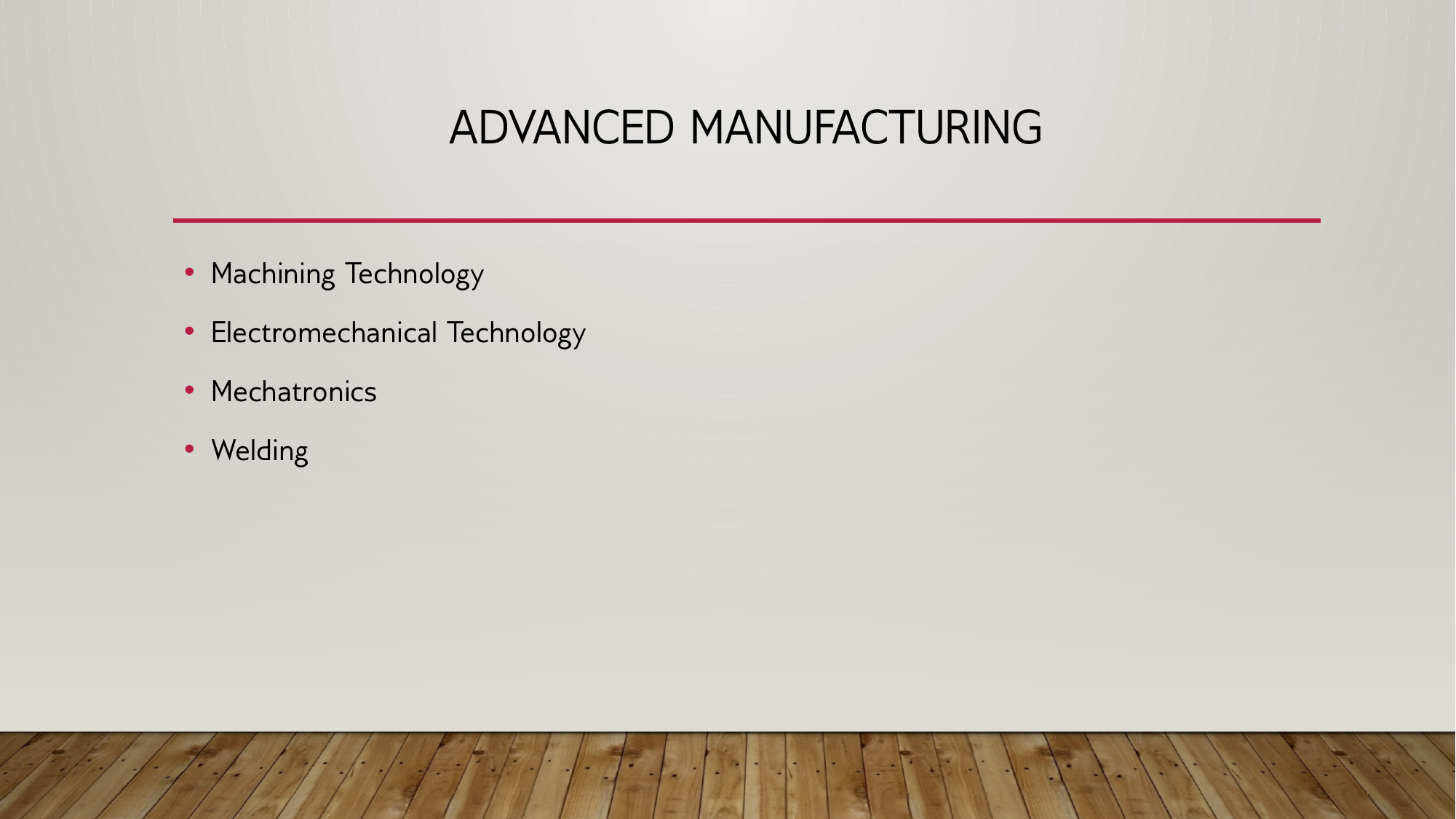

# Advanced Manufacturing
Machining Technology
Electromechanical Technology
Mechatronics
Welding